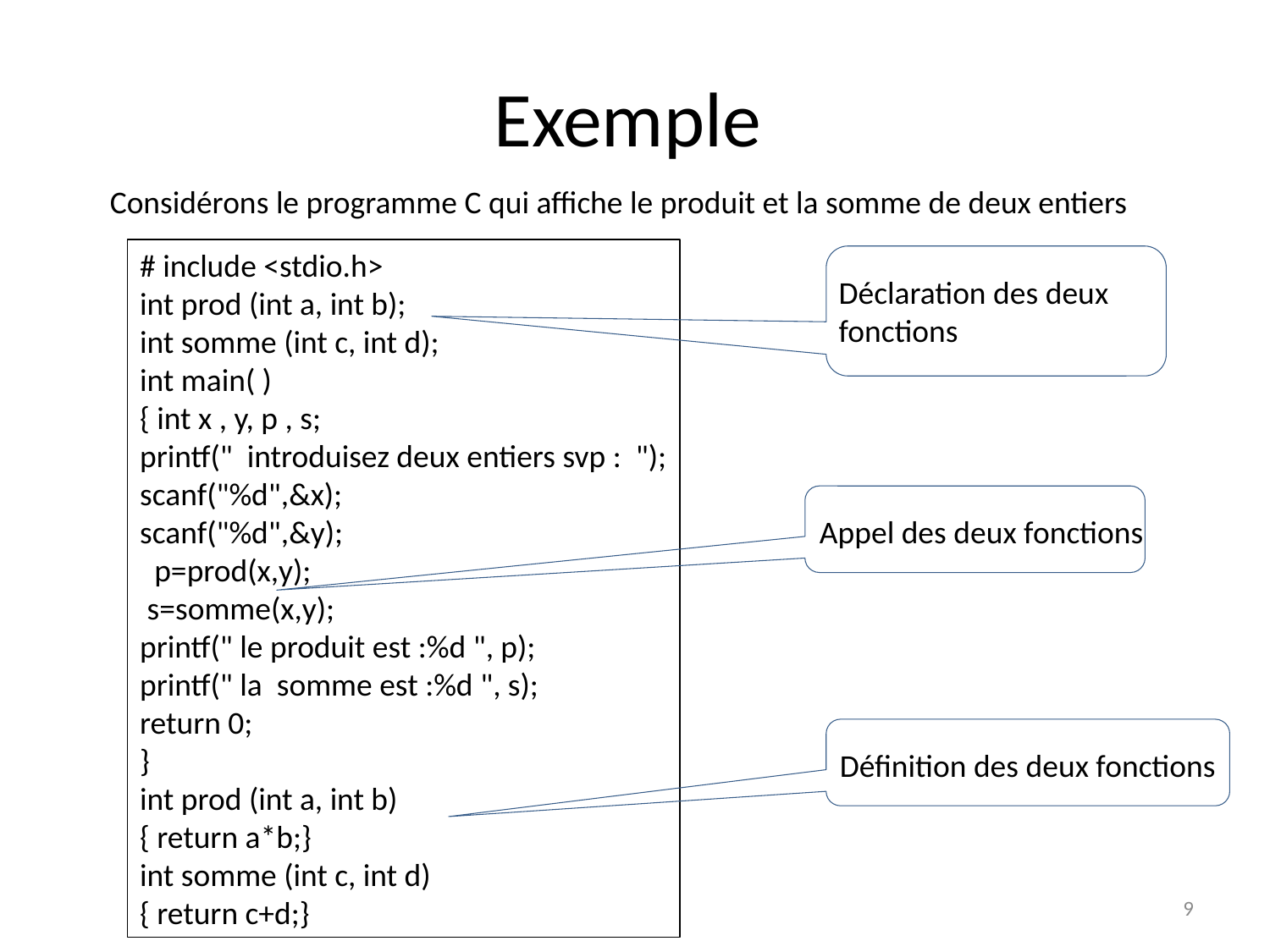

# Exemple
Considérons le programme C qui affiche le produit et la somme de deux entiers
# include <stdio.h>
int prod (int a, int b);
int somme (int c, int d);
int main( )
{ int x , y, p , s;
printf("  introduisez deux entiers svp :  ");
scanf("%d",&x);
scanf("%d",&y);
  p=prod(x,y);
 s=somme(x,y);
printf(" le produit est :%d ", p);
printf(" la  somme est :%d ", s);
return 0;
}
int prod (int a, int b)
{ return a*b;}
int somme (int c, int d)
{ return c+d;}

Déclaration des deux fonctions

Appel des deux fonctions

Définition des deux fonctions
9